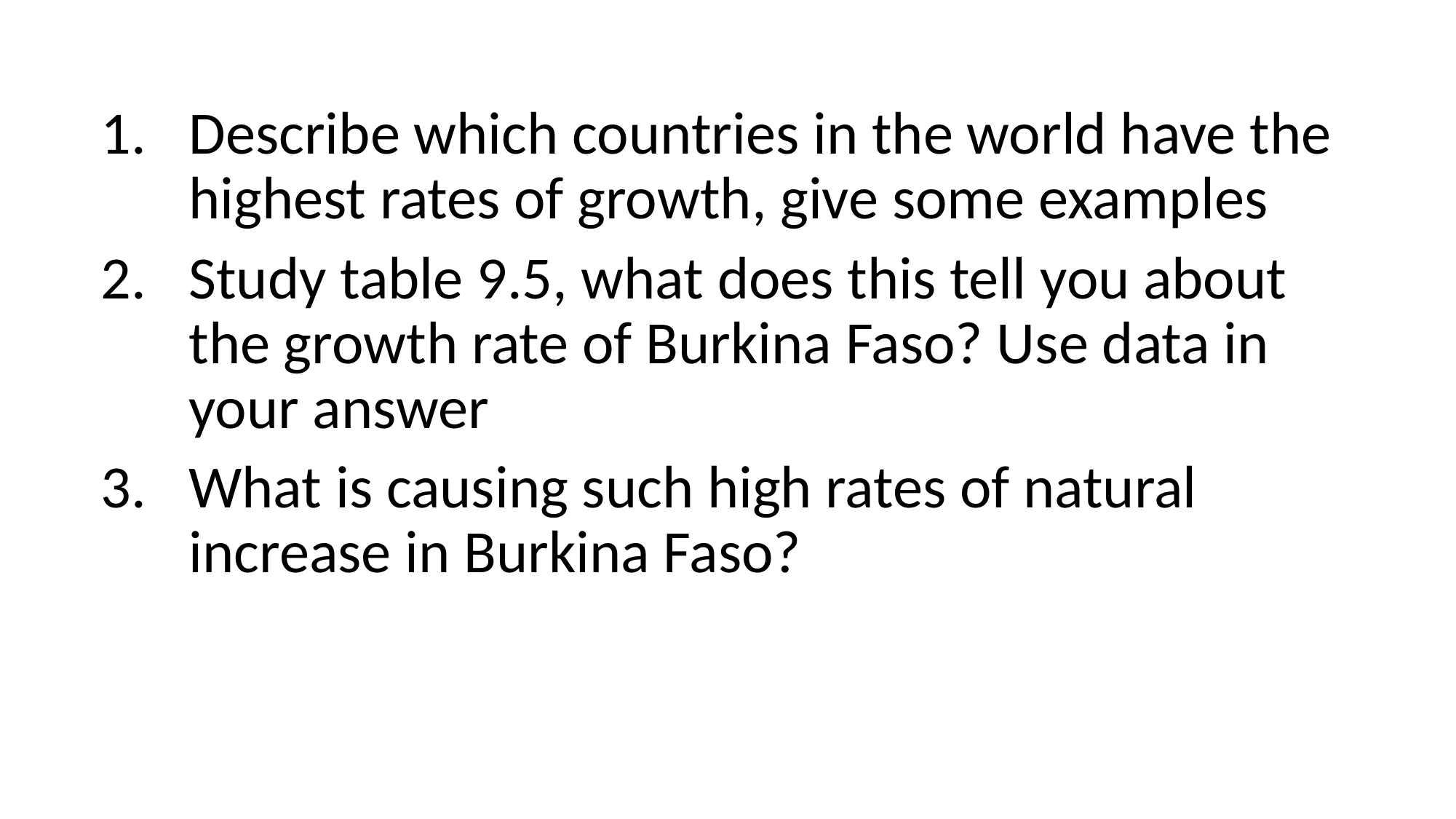

Describe which countries in the world have the highest rates of growth, give some examples
Study table 9.5, what does this tell you about the growth rate of Burkina Faso? Use data in your answer
What is causing such high rates of natural increase in Burkina Faso?